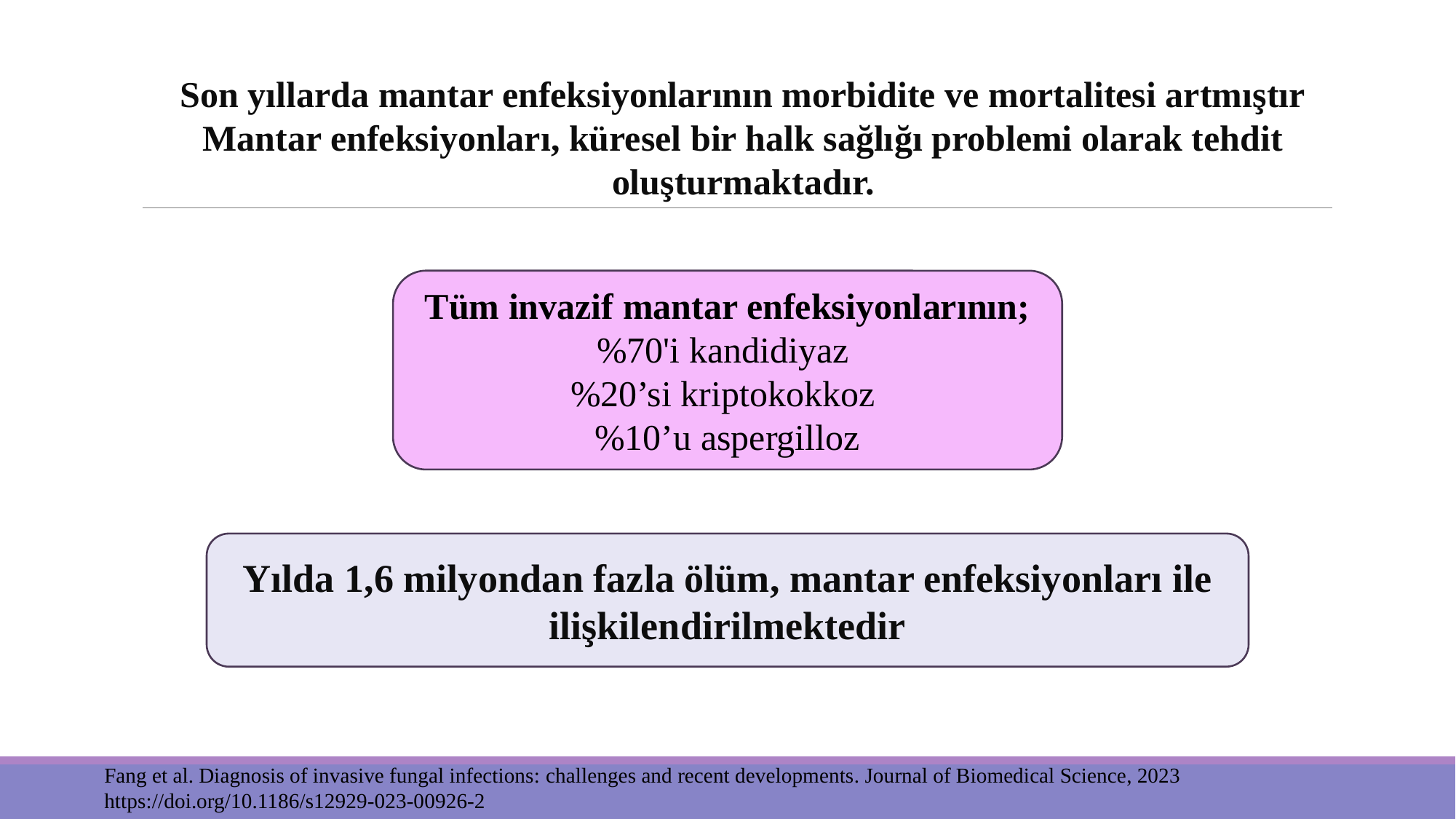

Son yıllarda mantar enfeksiyonlarının morbidite ve mortalitesi artmıştır
Mantar enfeksiyonları, küresel bir halk sağlığı problemi olarak tehdit oluşturmaktadır.
Tüm invazif mantar enfeksiyonlarının;
%70'i kandidiyaz
%20’si kriptokokkoz
%10’u aspergilloz
Yılda 1,6 milyondan fazla ölüm, mantar enfeksiyonları ile ilişkilendirilmektedir
Fang et al. Diagnosis of invasive fungal infections: challenges and recent developments. Journal of Biomedical Science, 2023 https://doi.org/10.1186/s12929-023-00926-2